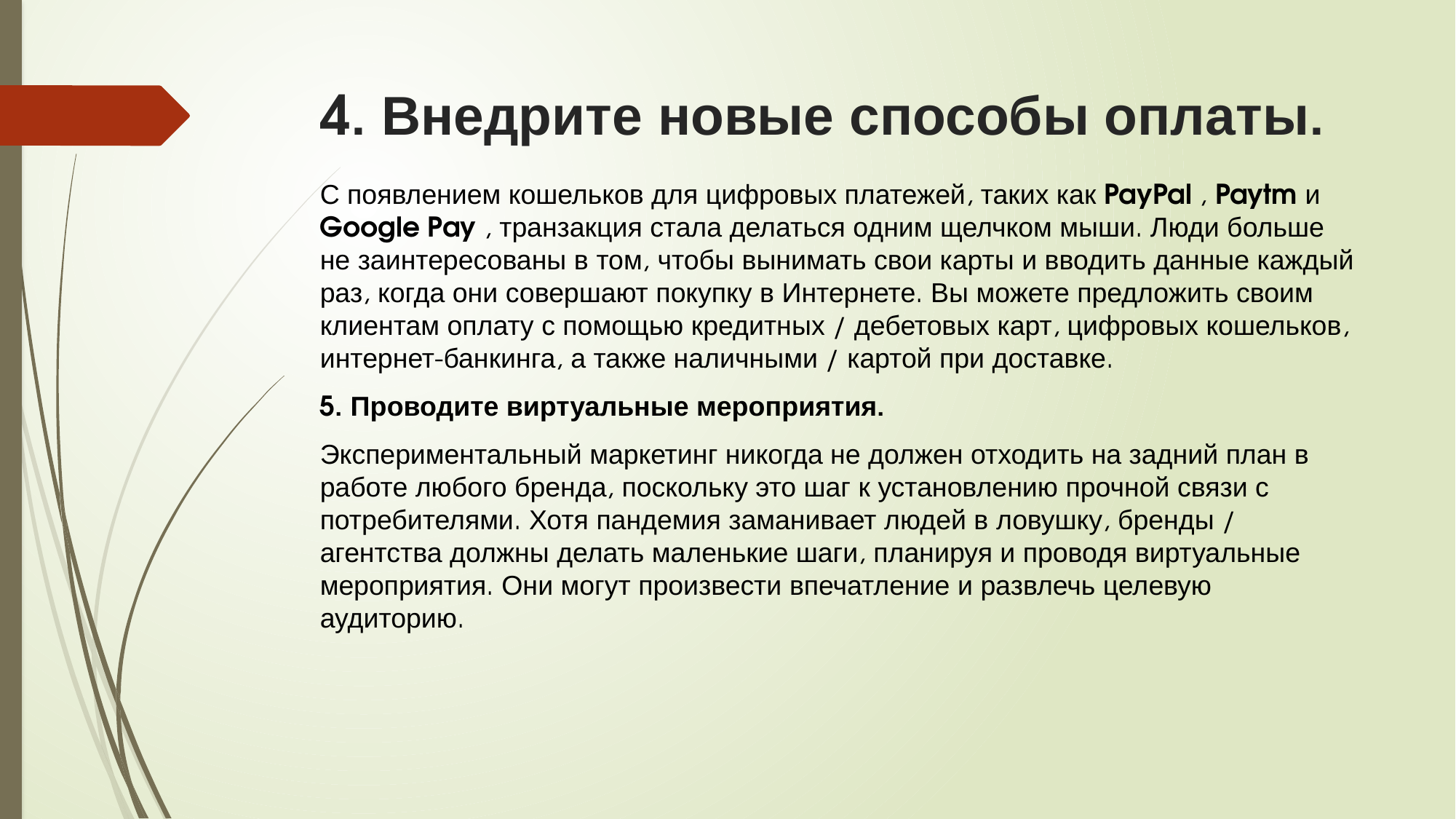

# 4. Внедрите новые способы оплаты.
С появлением кошельков для цифровых платежей, таких как PayPal , Paytm и Google Pay , транзакция стала делаться одним щелчком мыши. Люди больше не заинтересованы в том, чтобы вынимать свои карты и вводить данные каждый раз, когда они совершают покупку в Интернете. Вы можете предложить своим клиентам оплату с помощью кредитных / дебетовых карт, цифровых кошельков, интернет-банкинга, а также наличными / картой при доставке.
5. Проводите виртуальные мероприятия.
Экспериментальный маркетинг никогда не должен отходить на задний план в работе любого бренда, поскольку это шаг к установлению прочной связи с потребителями. Хотя пандемия заманивает людей в ловушку, бренды / агентства должны делать маленькие шаги, планируя и проводя виртуальные мероприятия. Они могут произвести впечатление и развлечь целевую аудиторию.